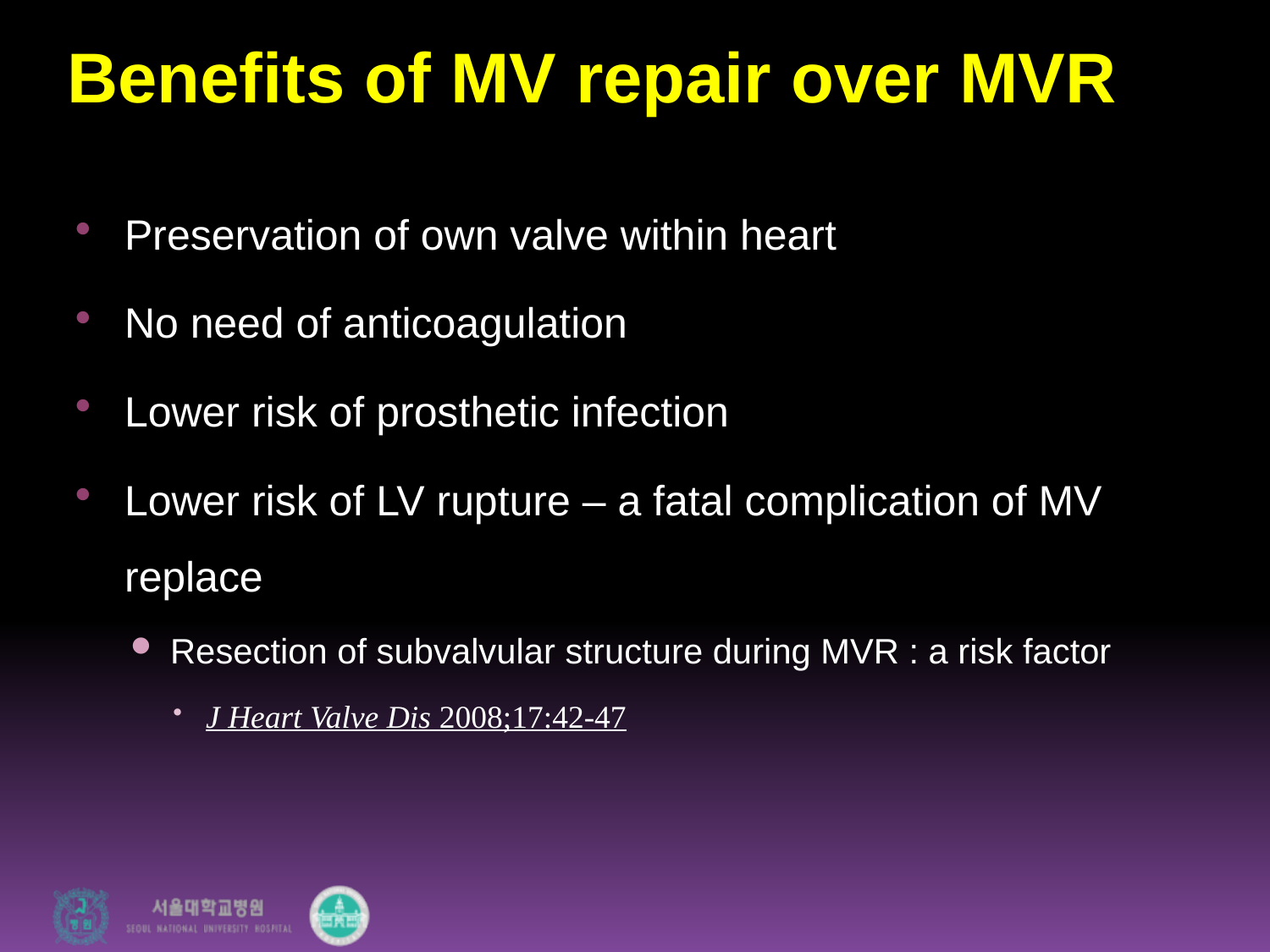

# Benefits of MV repair over MVR
Preservation of own valve within heart
No need of anticoagulation
Lower risk of prosthetic infection
Lower risk of LV rupture – a fatal complication of MV replace
Resection of subvalvular structure during MVR : a risk factor
J Heart Valve Dis 2008;17:42-47